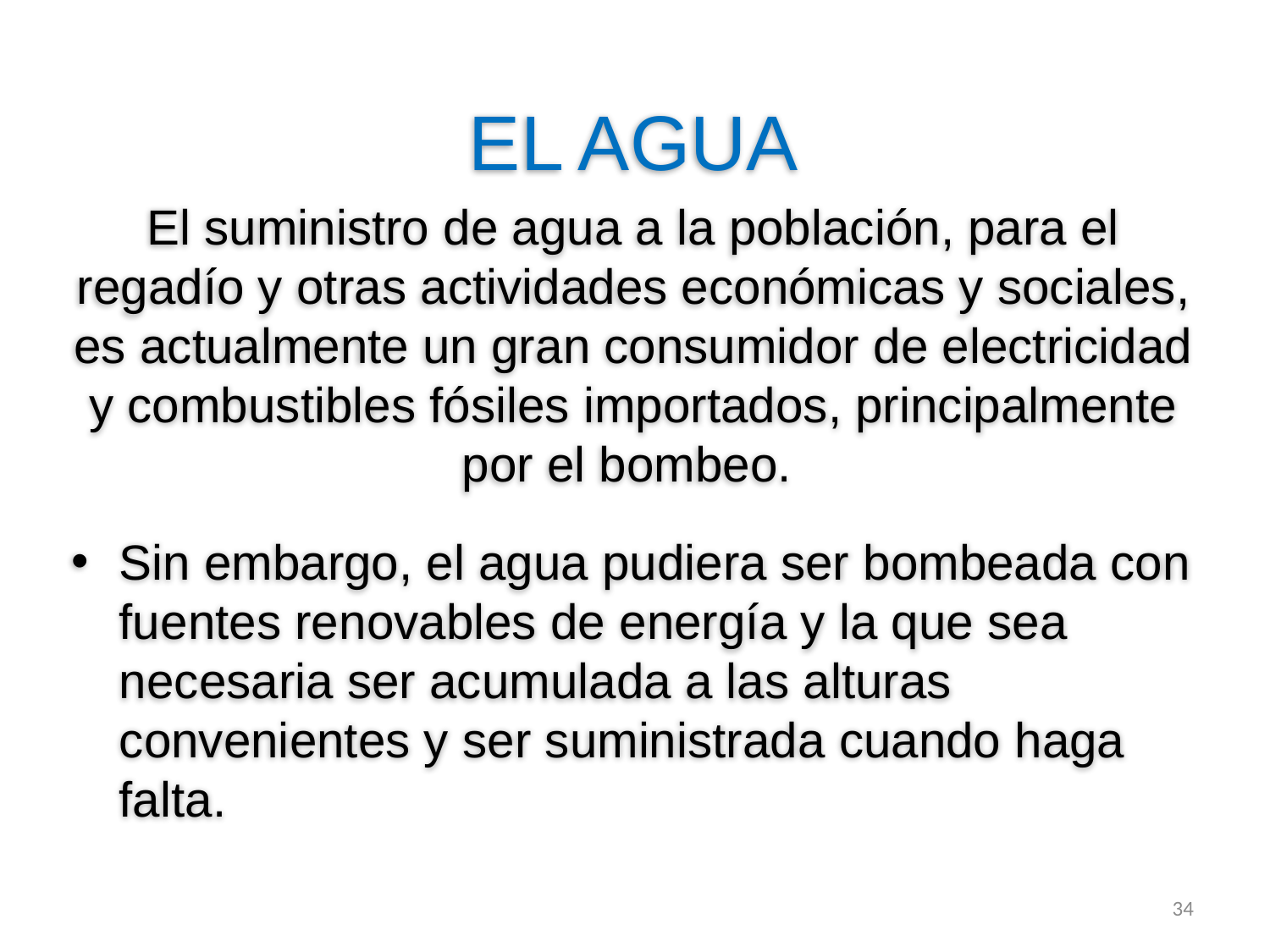

EL AGUA
El suministro de agua a la población, para el regadío y otras actividades económicas y sociales, es actualmente un gran consumidor de electricidad y combustibles fósiles importados, principalmente por el bombeo.

Sin embargo, el agua pudiera ser bombeada con fuentes renovables de energía y la que sea necesaria ser acumulada a las alturas convenientes y ser suministrada cuando haga falta.
34